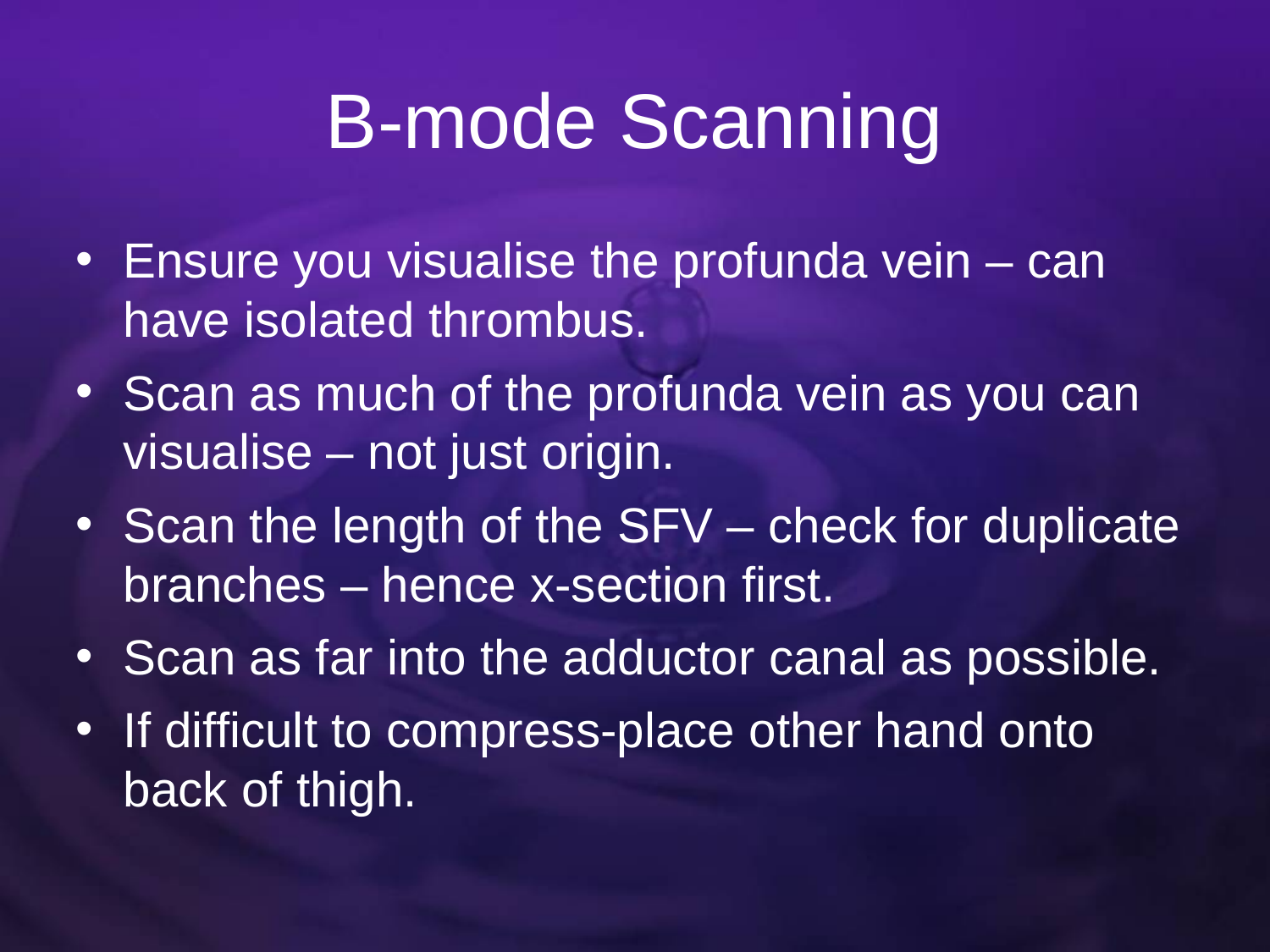

# B-mode Scanning
Ensure you visualise the profunda vein – can have isolated thrombus.
Scan as much of the profunda vein as you can visualise – not just origin.
Scan the length of the SFV – check for duplicate branches – hence x-section first.
Scan as far into the adductor canal as possible.
If difficult to compress-place other hand onto back of thigh.